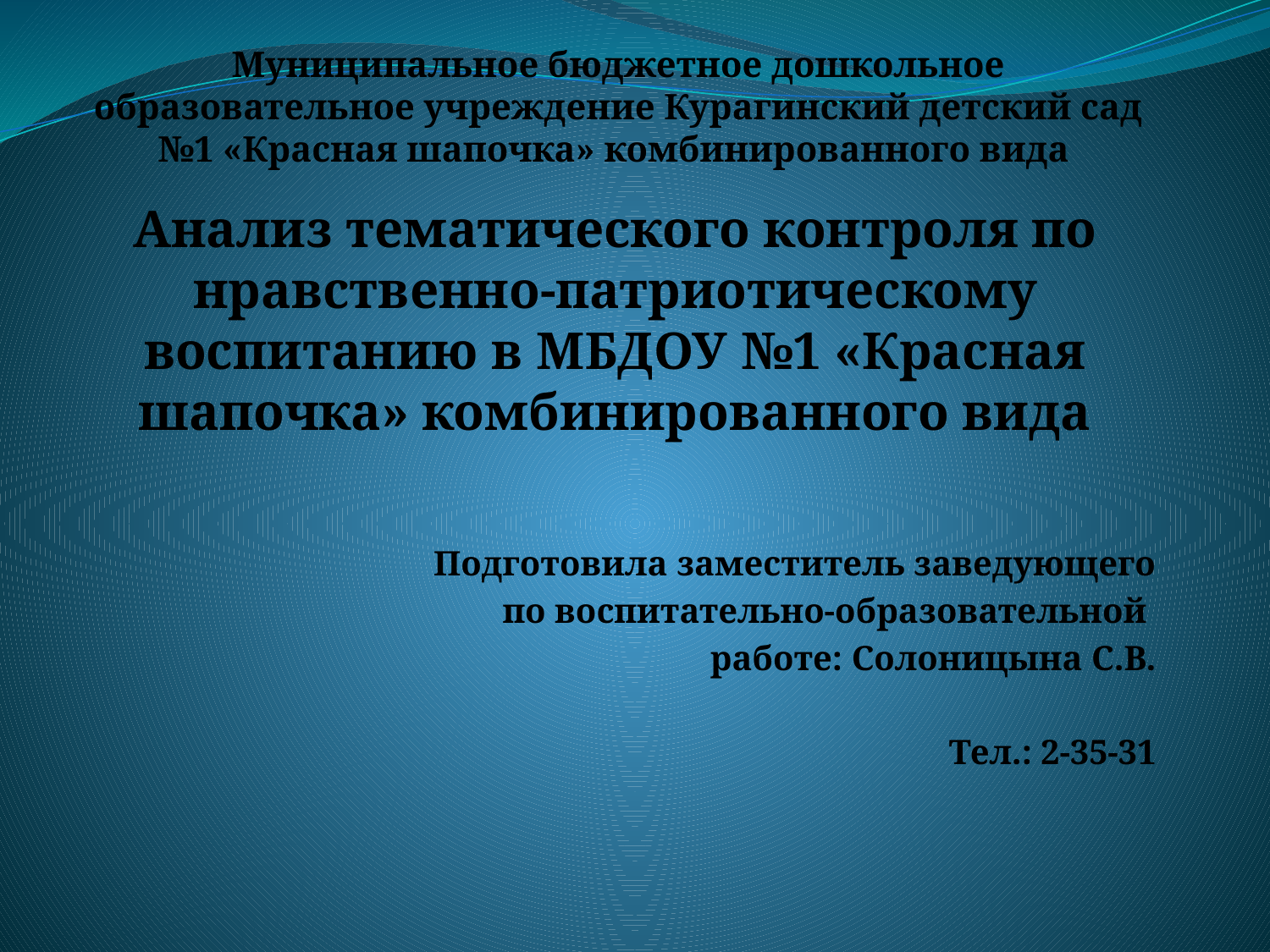

# Муниципальное бюджетное дошкольное образовательное учреждение Курагинский детский сад №1 «Красная шапочка» комбинированного вида
Анализ тематического контроля по нравственно-патриотическому воспитанию в МБДОУ №1 «Красная шапочка» комбинированного вида

  Подготовила заместитель заведующего
 по воспитательно-образовательной
работе: Солоницына С.В.

Тел.: 2-35-31